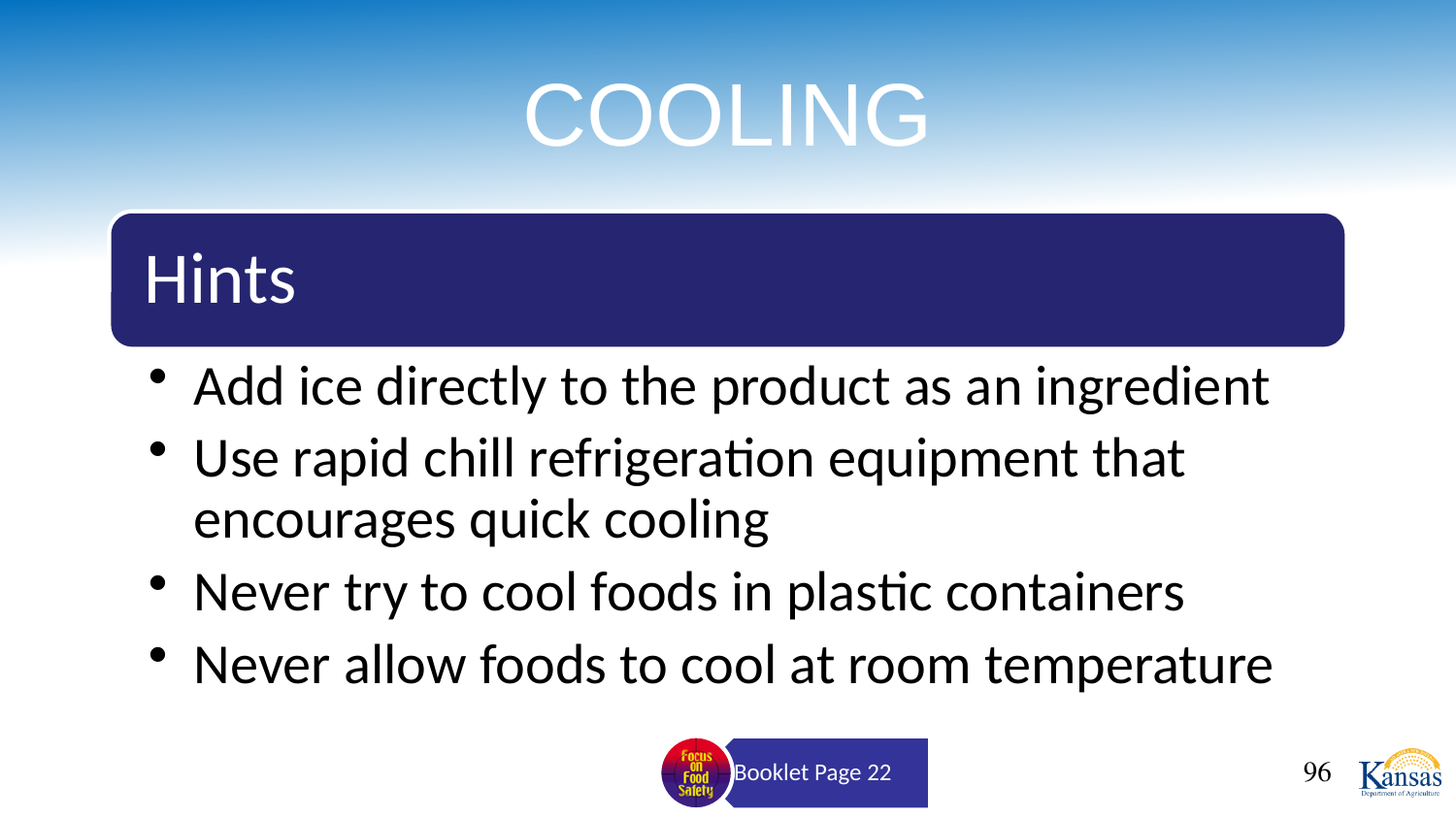

# COOLING
Hints
Add ice directly to the product as an ingredient
Use rapid chill refrigeration equipment that encourages quick cooling
Never try to cool foods in plastic containers
Never allow foods to cool at room temperature
Booklet Page 22
96